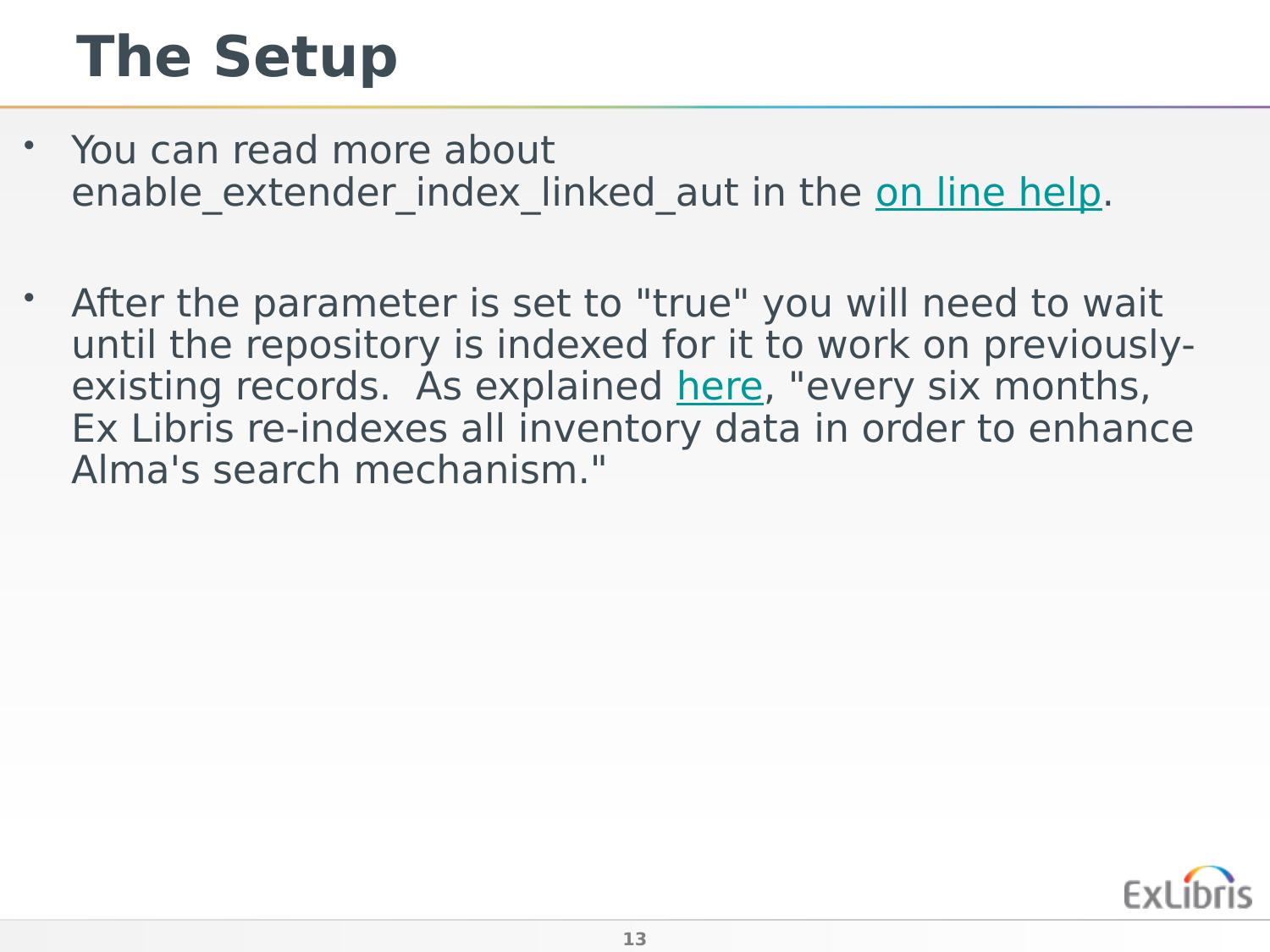

The Setup
You can read more about enable_extender_index_linked_aut in the on line help.

After the parameter is set to "true" you will need to wait until the repository is indexed for it to work on previously-existing records.  As explained here, "every six months, Ex Libris re-indexes all inventory data in order to enhance Alma's search mechanism."